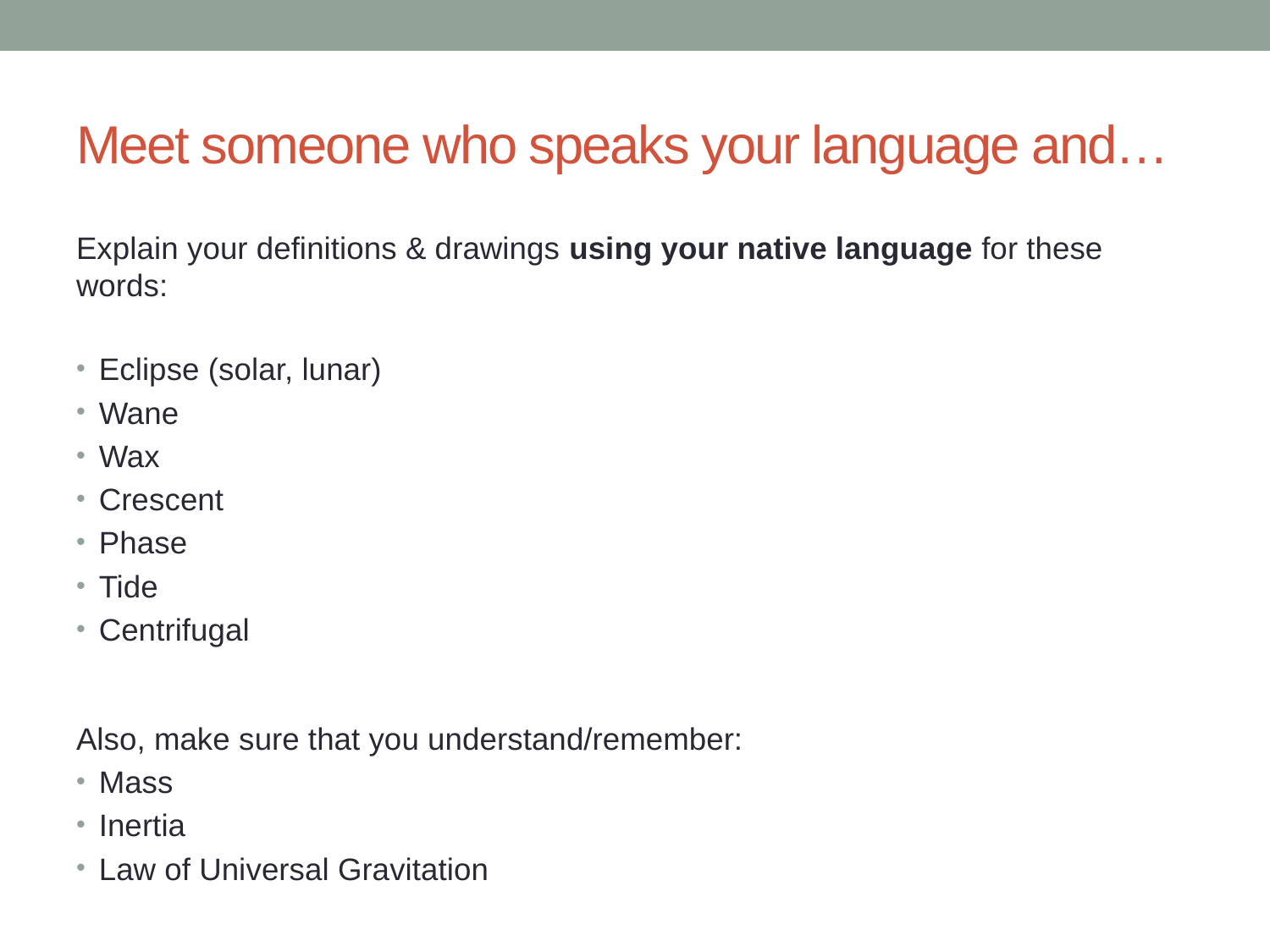

# Meet someone who speaks your language and…
Explain your definitions & drawings using your native language for these words:

Eclipse (solar, lunar)
Wane
Wax
Crescent
Phase
Tide
Centrifugal

Also, make sure that you understand/remember:
Mass
Inertia
Law of Universal Gravitation